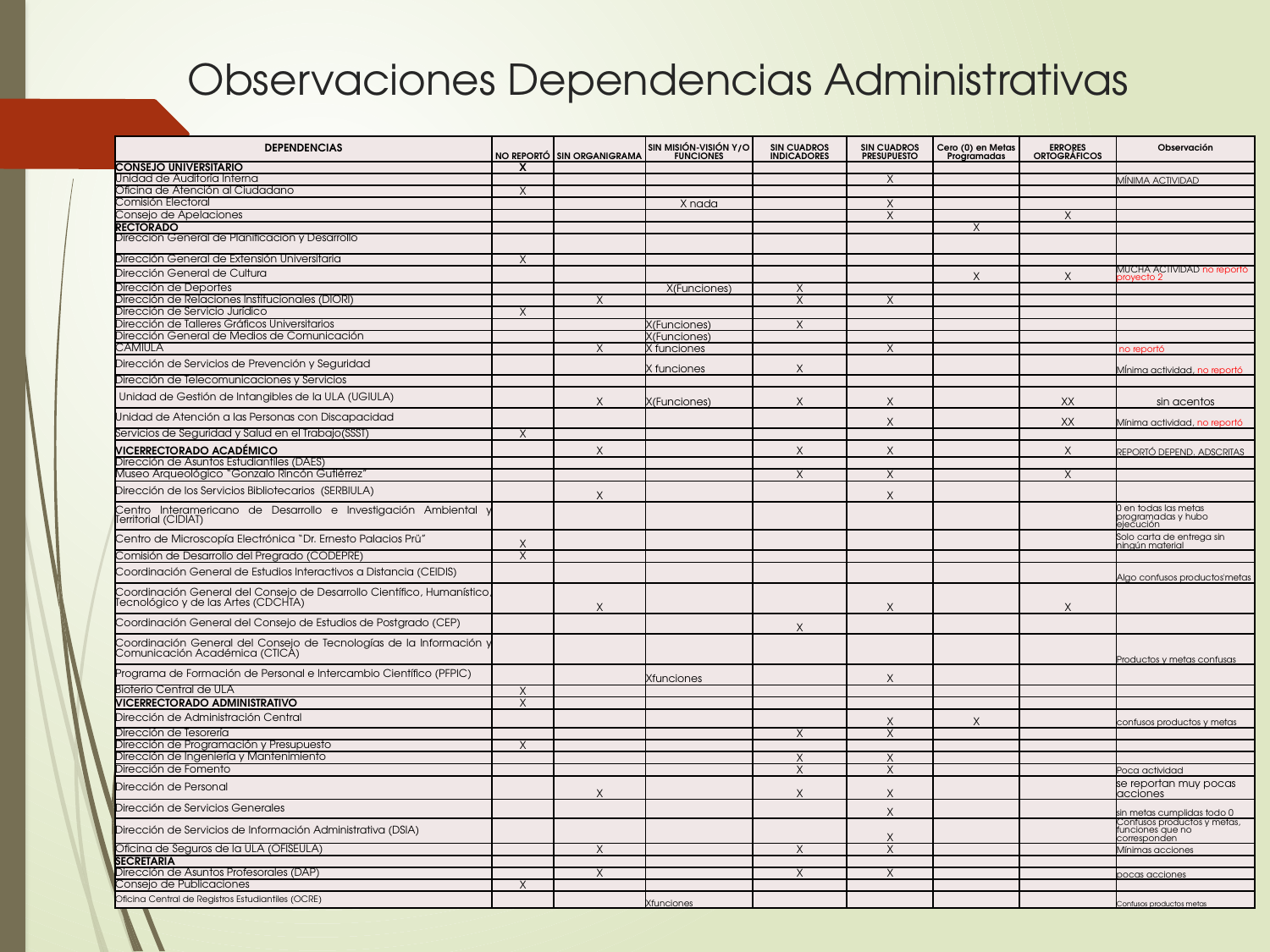

# Observaciones Dependencias Administrativas
| DEPENDENCIAS | NO REPORTÓ | SIN ORGANIGRAMA | SIN MISIÓN-VISIÓN Y/O FUNCIONES | SIN CUADROS INDICADORES | SIN CUADROS PRESUPUESTO | Cero (0) en Metas Programadas | ERRORES ORTOGRÁFICOS | Observación |
| --- | --- | --- | --- | --- | --- | --- | --- | --- |
| CONSEJO UNIVERSITARIO | X |  |  |  |  |  |  |  |
| Unidad de Auditoría Interna |  |  |  |  | X |  |  | MÍNIMA ACTIVIDAD |
| Oficina de Atención al Ciudadano | X |  |  |  |  |  |  |  |
| Comisión Electoral |  |  | X nada |  | X |  |  |  |
| Consejo de Apelaciones |  |  |  |  | X |  | X |  |
| RECTORADO |  |  |  |  |  | X |  |  |
| Dirección General de Planificación y Desarrollo |  |  |  |  |  |  |  |  |
| Dirección General de Extensión Universitaria | X |  |  |  |  |  |  |  |
| Dirección General de Cultura |  |  |  |  |  | X | X | MUCHA ACTIVIDAD no reportó proyecto 2 |
| Dirección de Deportes |  |  | X(Funciones) | X |  |  |  |  |
| Dirección de Relaciones Institucionales (DIORI) |  | X |  | X | X |  |  |  |
| Dirección de Servicio Jurídico | X |  |  |  |  |  |  |  |
| Dirección de Talleres Gráficos Universitarios |  |  | X(Funciones) | X |  |  |  |  |
| Dirección General de Medios de Comunicación |  |  | X(Funciones) |  |  |  |  |  |
| CAMIULA |  | X | X funciones |  | X |  |  | no reportó |
| Dirección de Servicios de Prevención y Seguridad |  |  | X funciones | X |  |  |  | MÍnima actividad, no reportó |
| Dirección de Telecomunicaciones y Servicios |  |  |  |  |  |  |  |  |
| Unidad de Gestión de Intangibles de la ULA (UGIULA) |  | X | X(Funciones) | X | X |  | XX | sin acentos |
| Unidad de Atención a las Personas con Discapacidad |  |  |  |  | X |  | XX | Mínima actividad, no reportó |
| Servicios de Seguridad y Salud en el Trabajo(SSST) | X |  |  |  |  |  |  |  |
| VICERRECTORADO ACADÉMICO |  | X |  | X | X |  | X | REPORTÓ DEPEND. ADSCRITAS |
| Dirección de Asuntos Estudiantiles (DAES) |  |  |  |  |  |  |  |  |
| Museo Arqueológico “Gonzalo Rincón Gutiérrez” |  |  |  | X | X |  | X |  |
| Dirección de los Servicios Bibliotecarios (SERBIULA) |  | X |  |  | X |  |  |  |
| Centro Interamericano de Desarrollo e Investigación Ambiental y Territorial (CIDIAT) |  |  |  |  |  |  |  | 0 en todas las metas programadas y hubo ejecución |
| Centro de Microscopía Electrónica “Dr. Ernesto Palacios Prü” | X |  |  |  |  |  |  | Solo carta de entrega sin ningún material |
| Comisión de Desarrollo del Pregrado (CODEPRE) | X |  |  |  |  |  |  |  |
| Coordinación General de Estudios Interactivos a Distancia (CEIDIS) |  |  |  |  |  |  |  | Algo confusos productos'metas |
| Coordinación General del Consejo de Desarrollo Científico, Humanístico, Tecnológico y de las Artes (CDCHTA) |  | X |  |  | X |  | X |  |
| Coordinación General del Consejo de Estudios de Postgrado (CEP) |  |  |  | X |  |  |  |  |
| Coordinación General del Consejo de Tecnologías de la Información y Comunicación Académica (CTICA) |  |  |  |  |  |  |  | Productos y metas confusas |
| Programa de Formación de Personal e Intercambio Científico (PFPIC) |  |  | Xfunciones |  | X |  |  |  |
| Bioterio Central de ULA | X |  |  |  |  |  |  |  |
| VICERRECTORADO ADMINISTRATIVO | X |  |  |  |  |  |  |  |
| Dirección de Administración Central |  |  |  |  | X | X |  | confusos productos y metas |
| Dirección de Tesorería |  |  |  | X | X |  |  |  |
| Dirección de Programación y Presupuesto | X |  |  |  |  |  |  |  |
| Dirección de Ingeniería y Mantenimiento |  |  |  | X | X |  |  |  |
| Dirección de Fomento |  |  |  | X | X |  |  | Poca actividad |
| Dirección de Personal |  | X |  | X | X |  |  | se reportan muy pocas acciones |
| Dirección de Servicios Generales |  |  |  |  | X |  |  | sin metas cumplidas todo 0 |
| Dirección de Servicios de Información Administrativa (DSIA) |  |  |  |  | X |  |  | Confusos productos y metas, funciones que no corresponden |
| Oficina de Seguros de la ULA (OFISEULA) |  | X |  | X | X |  |  | Mínimas acciones |
| SECRETARÍA |  |  |  |  |  |  |  |  |
| Dirección de Asuntos Profesorales (DAP) |  | X |  | X | X |  |  | pocas acciones |
| Consejo de Publicaciones | X |  |  |  |  |  |  |  |
| Oficina Central de Registros Estudiantiles (OCRE) |  |  | Xfunciones |  |  |  |  | Confusos productos metas |